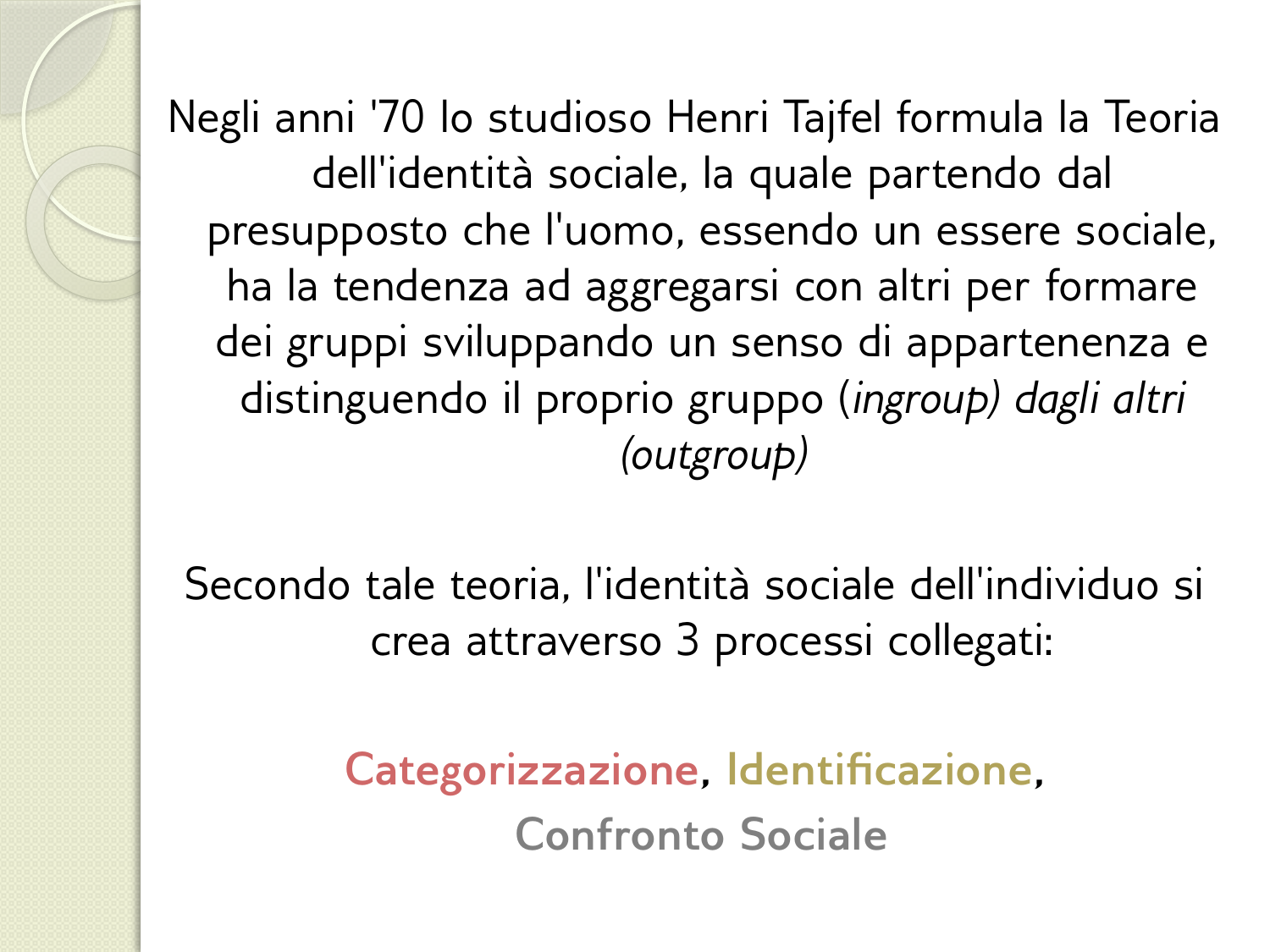

Negli anni '70 lo studioso Henri Tajfel formula la Teoria dell'identità sociale, la quale partendo dal presupposto che l'uomo, essendo un essere sociale, ha la tendenza ad aggregarsi con altri per formare dei gruppi sviluppando un senso di appartenenza e distinguendo il proprio gruppo (ingroup) dagli altri (outgroup)

Secondo tale teoria, l'identità sociale dell'individuo si crea attraverso 3 processi collegati:

Categorizzazione, Identificazione,
 Confronto Sociale